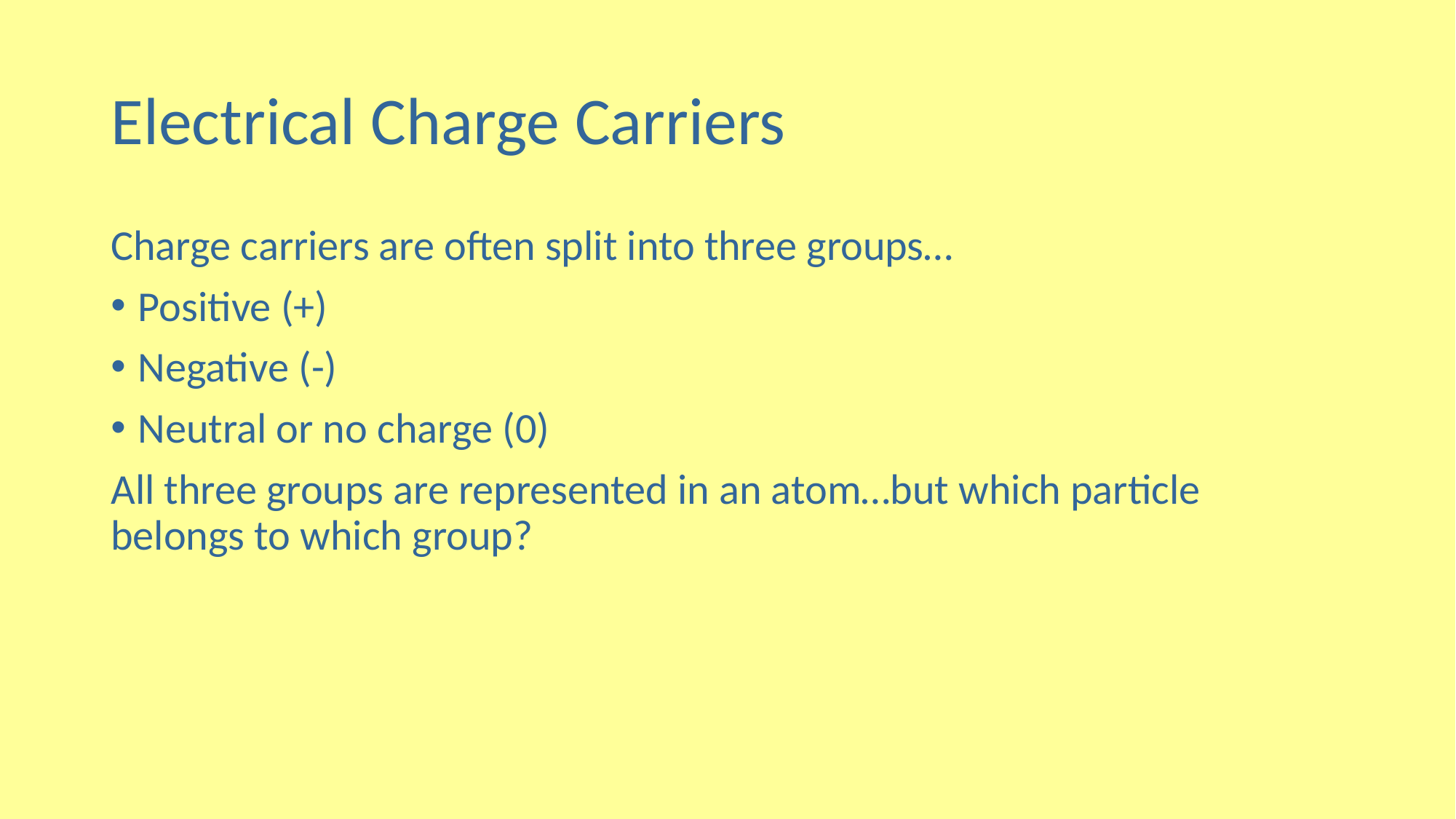

# Electrical Charge Carriers
Charge carriers are often split into three groups…
Positive (+)
Negative (-)
Neutral or no charge (0)
All three groups are represented in an atom…but which particle belongs to which group?